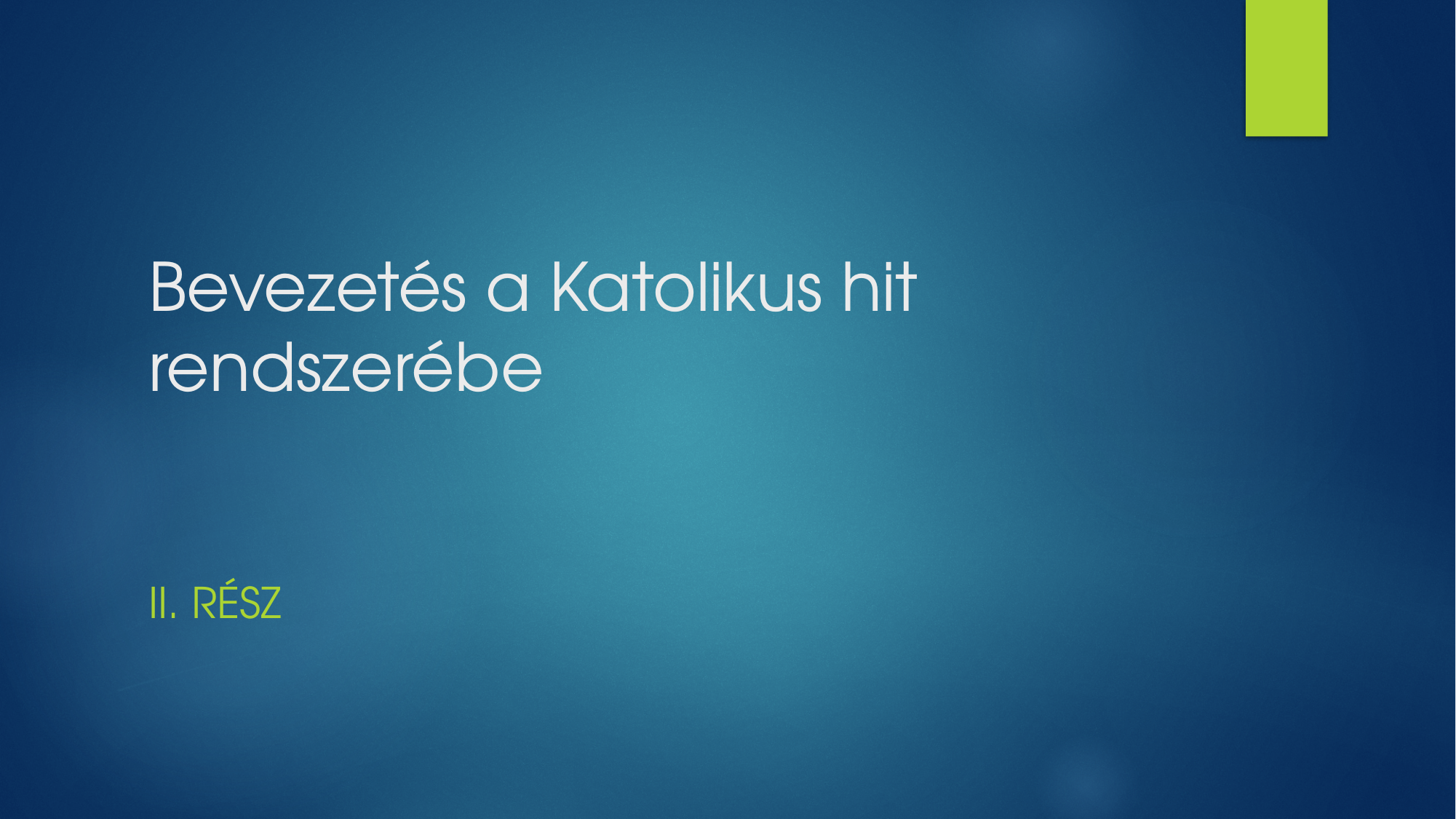

# Bevezetés a Katolikus hit rendszerébe
II. Rész